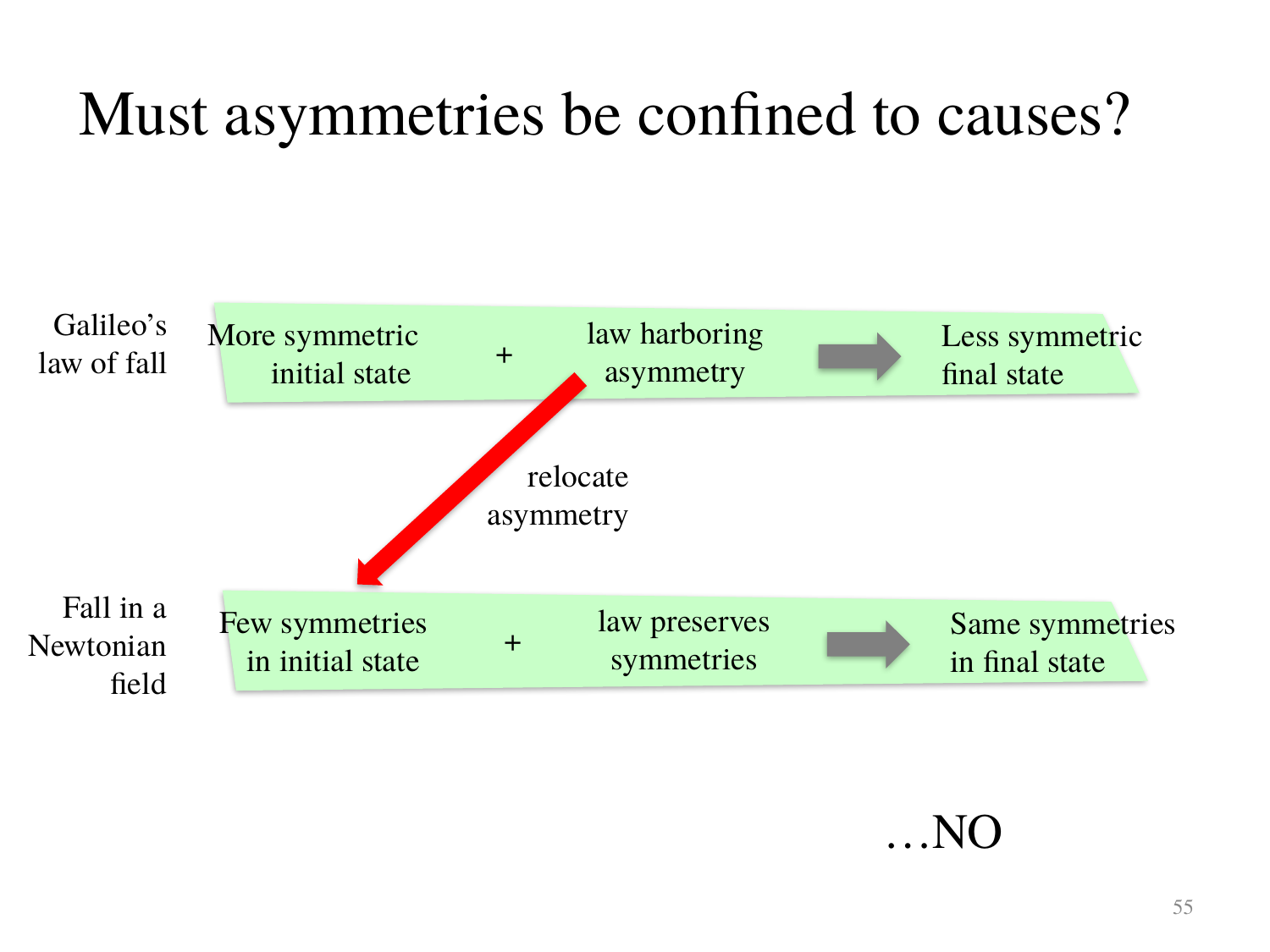

# Must asymmetries be confined to causes?
Galileo’s law of fall

law harboring asymmetry
More symmetric initial state
Less symmetric final state
+

relocate asymmetry

Fall in a Newtonian field

law preserves symmetries
Few symmetries  in initial state
Same symmetries in final state
+

…NO

55